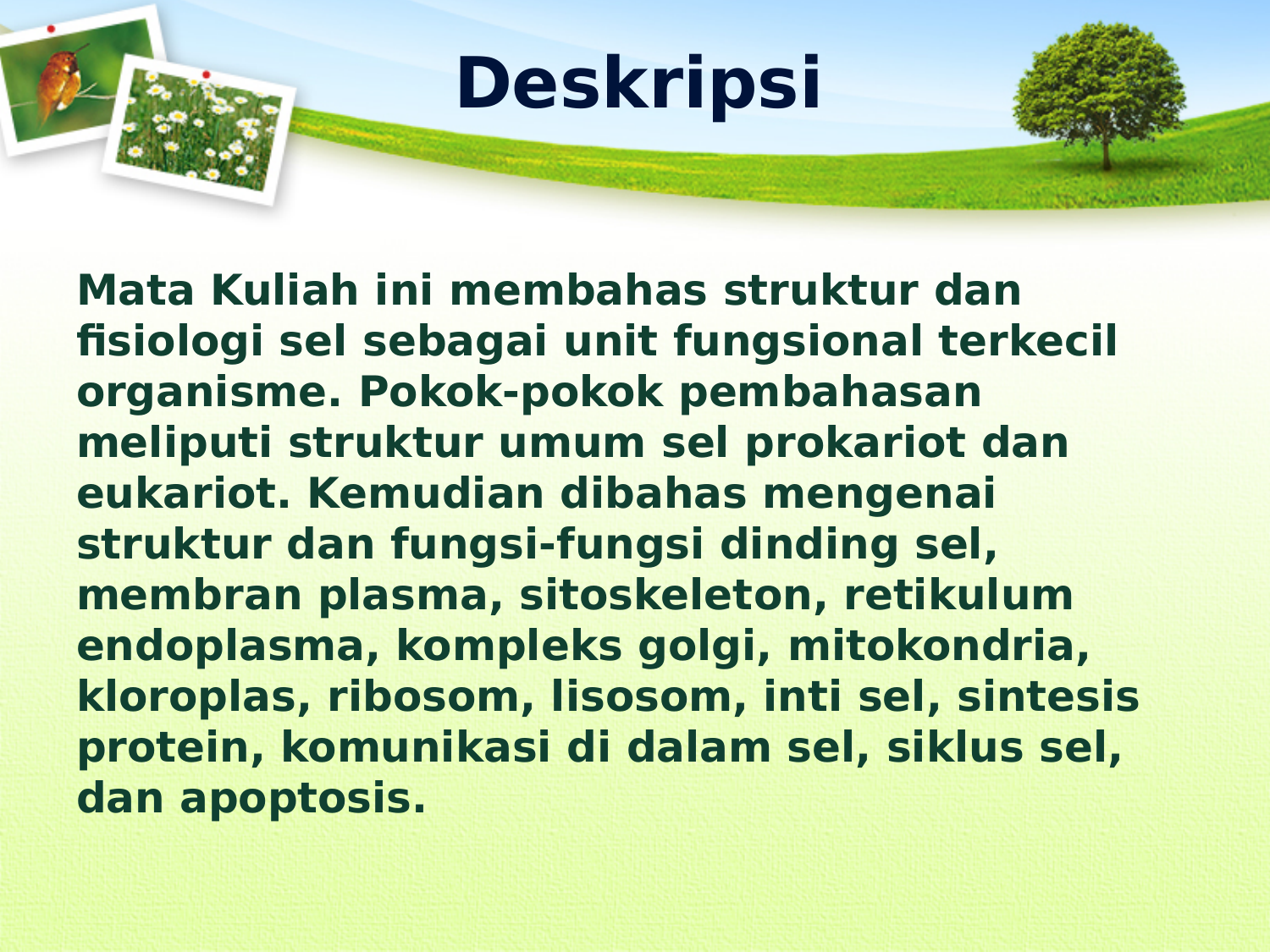

Deskripsi
Mata Kuliah ini membahas struktur dan fisiologi sel sebagai unit fungsional terkecil organisme. Pokok-pokok pembahasan meliputi struktur umum sel prokariot dan eukariot. Kemudian dibahas mengenai struktur dan fungsi-fungsi dinding sel, membran plasma, sitoskeleton, retikulum endoplasma, kompleks golgi, mitokondria, kloroplas, ribosom, lisosom, inti sel, sintesis protein, komunikasi di dalam sel, siklus sel, dan apoptosis.